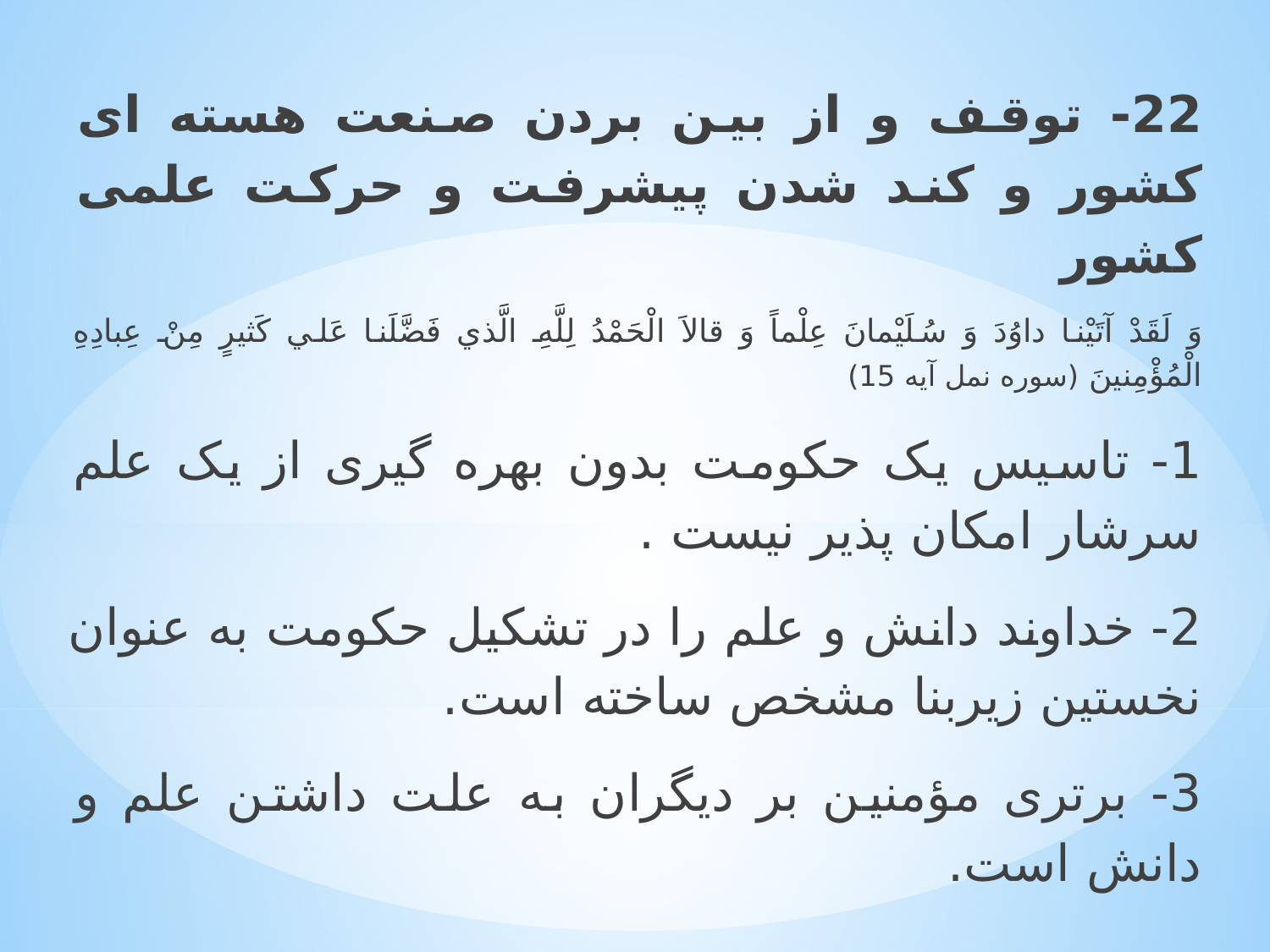

22- توقف و از بین بردن صنعت هسته ای کشور و کند شدن پیشرفت و حرکت علمی کشور
وَ لَقَدْ آتَيْنا داوُدَ وَ سُلَيْمانَ عِلْماً وَ قالاَ الْحَمْدُ لِلَّهِ الَّذي فَضَّلَنا عَلي‏ کَثيرٍ مِنْ عِبادِهِ الْمُؤْمِنينَ (سوره نمل آیه 15)
1- تاسیس یک حکومت بدون بهره گیری از یک علم سرشار امکان پذیر نیست .
2- خداوند دانش و علم را در تشکیل حکومت به عنوان نخستین زیربنا مشخص ساخته است.
3- برتری مؤمنین بر دیگران به علت داشتن علم و دانش است.